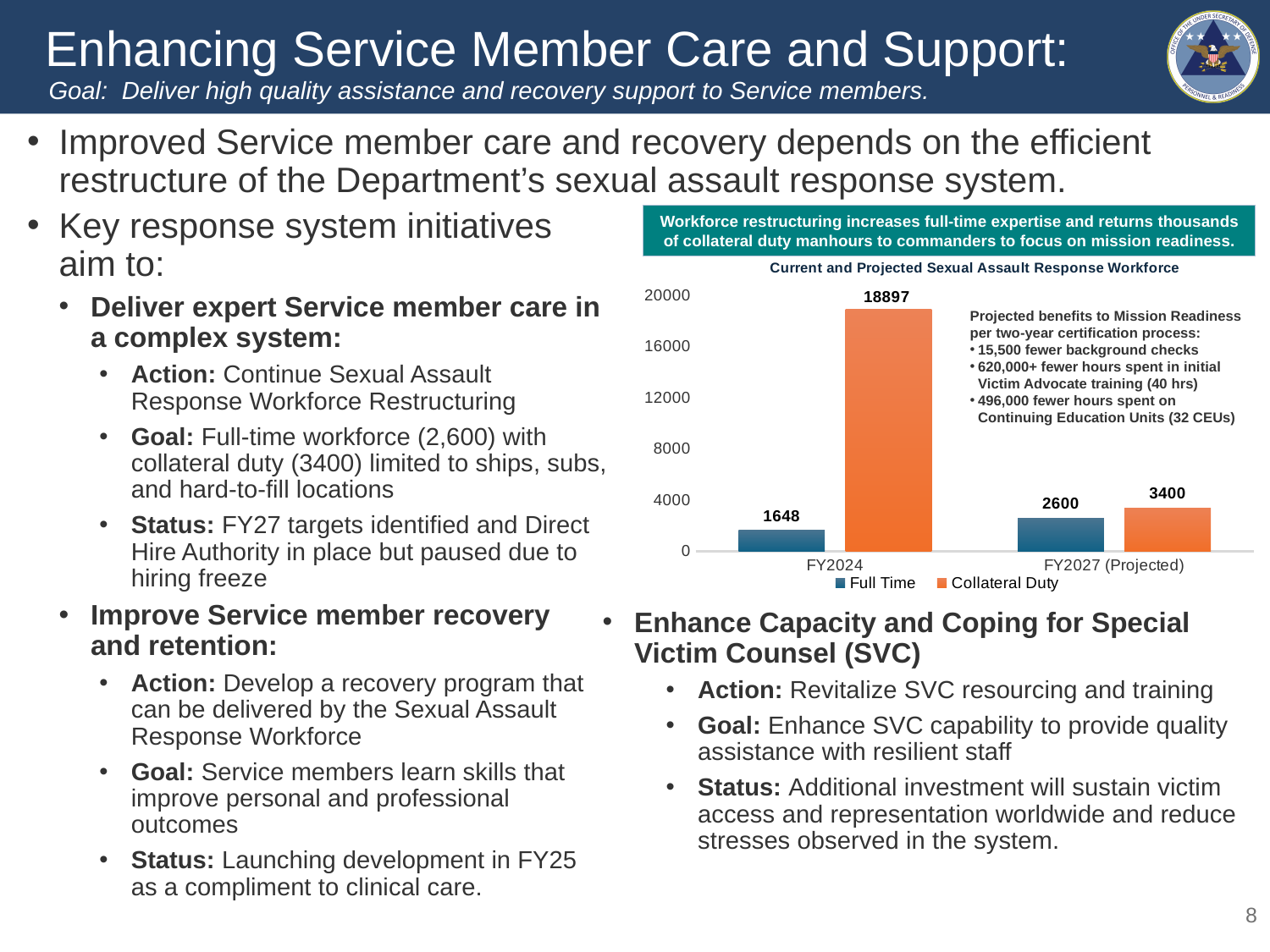

Enhancing Service Member Care and Support:
Goal:  Deliver high quality assistance and recovery support to Service members.
Improved Service member care and recovery depends on the efficient restructure of the Department’s sexual assault response system.

Key response system initiatives aim to:
Deliver expert Service member care in a complex system:
Action: Continue Sexual Assault Response Workforce Restructuring
Goal: Full-time workforce (2,600) with collateral duty (3400) limited to ships, subs, and hard-to-fill locations
Status: FY27 targets identified and Direct Hire Authority in place but paused due to hiring freeze
Improve Service member recovery and retention:
Action: Develop a recovery program that can be delivered by the Sexual Assault Response Workforce
Goal: Service members learn skills that improve personal and professional outcomes
Status: Launching development in FY25 as a compliment to clinical care.
Workforce restructuring increases full-time expertise and returns thousands of collateral duty manhours to commanders to focus on mission readiness.

### Chart: Current and Projected Sexual Assault Response Workforce

| Category | Full Time  | Collateral Duty |
|---|---|---|
| FY2024 | 1648.0 | 18897.0 |
| FY2027 (Projected) | 2600.0 | 3400.0 |
Projected benefits to Mission Readiness per two-year certification process:
15,500 fewer background checks
620,000+ fewer hours spent in initial Victim Advocate training (40 hrs)
496,000 fewer hours spent on Continuing Education Units (32 CEUs)
Enhance Capacity and Coping for Special Victim Counsel (SVC)
Action: Revitalize SVC resourcing and training
Goal: Enhance SVC capability to provide quality assistance with resilient staff
Status: Additional investment will sustain victim access and representation worldwide and reduce stresses observed in the system.
8